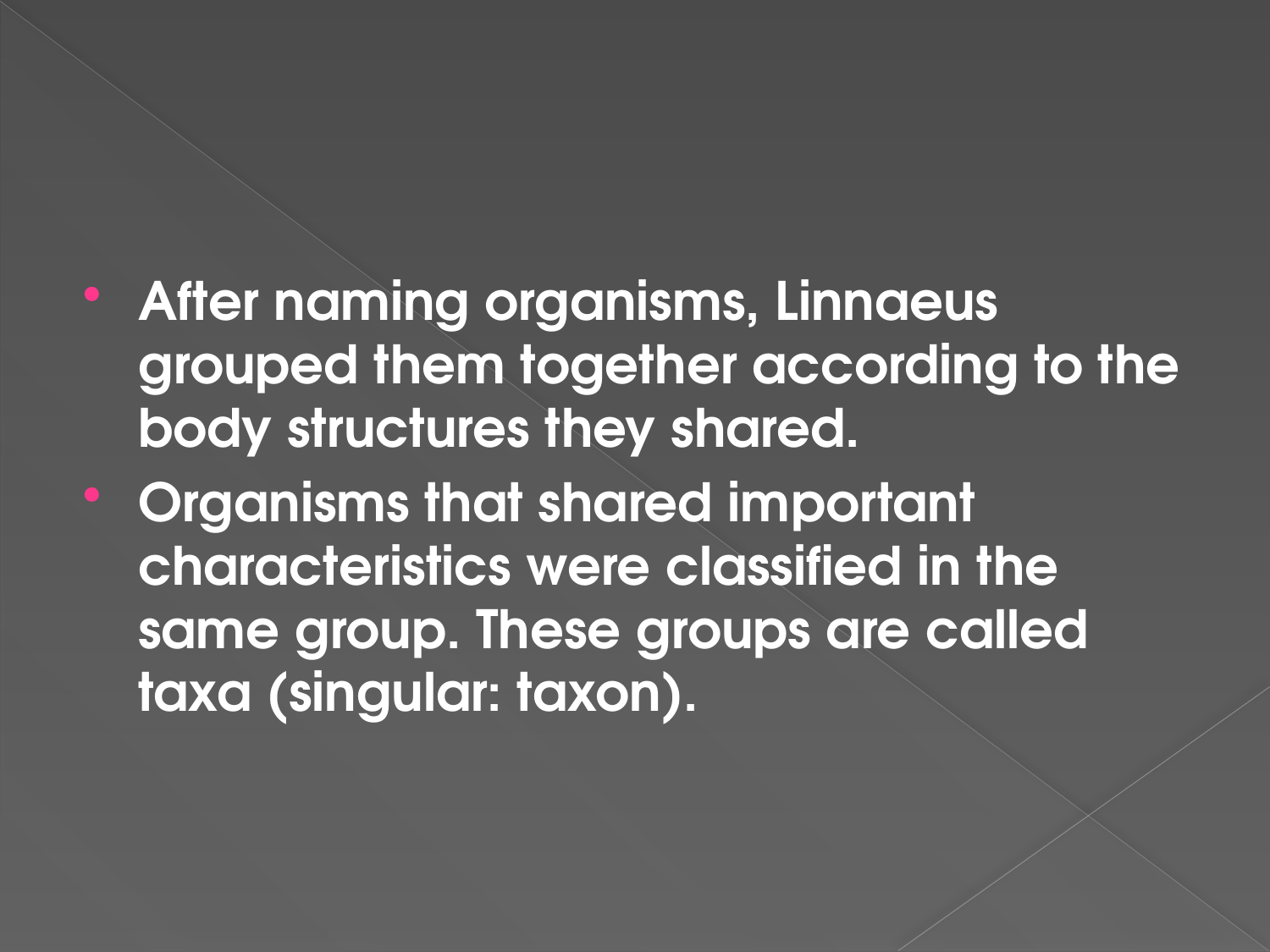

#
After naming organisms, Linnaeus grouped them together according to the body structures they shared.
Organisms that shared important characteristics were classified in the same group. These groups are called taxa (singular: taxon).